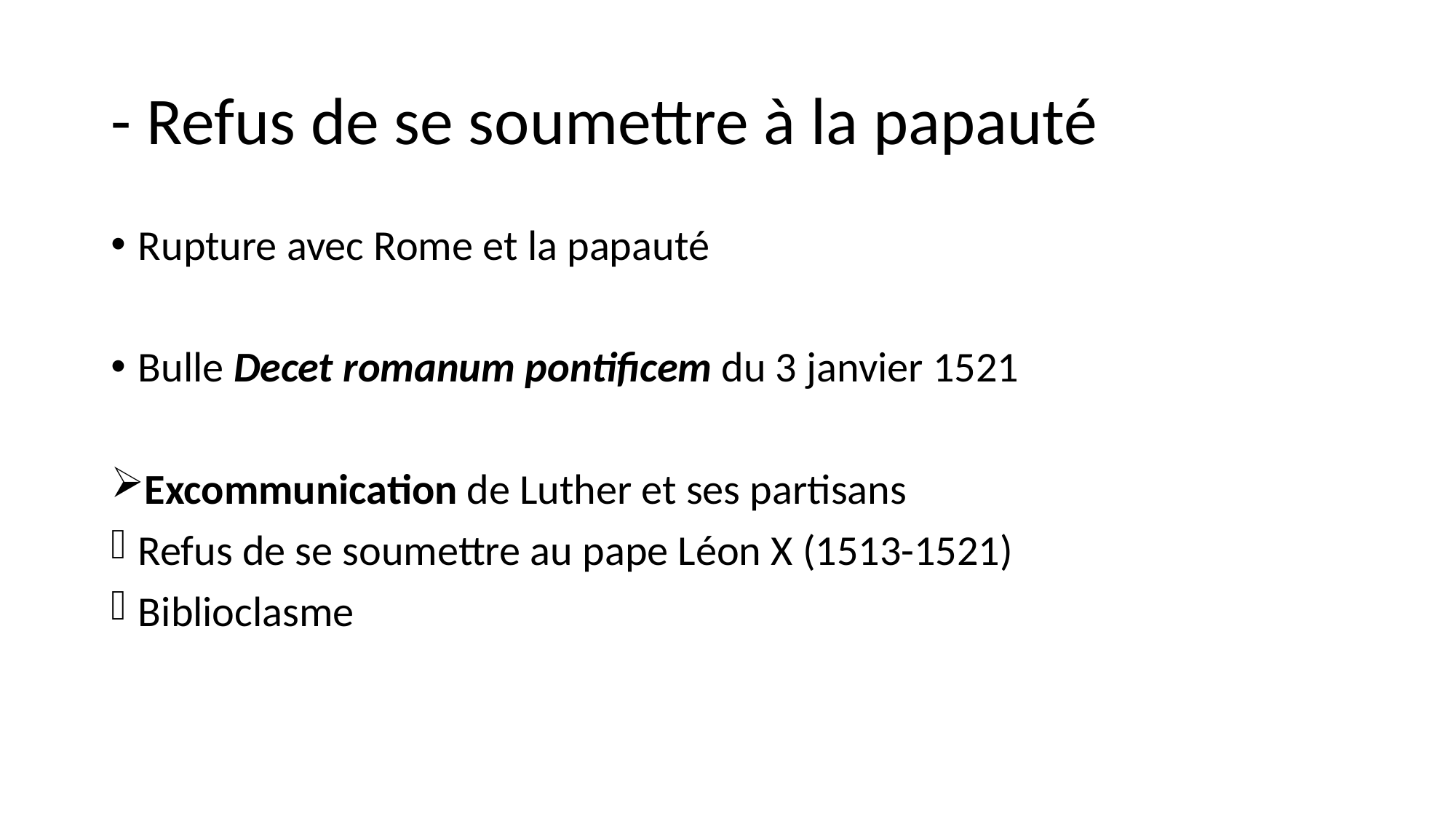

# - Refus de se soumettre à la papauté
Rupture avec Rome et la papauté

Bulle Decet romanum pontificem du 3 janvier 1521

Excommunication de Luther et ses partisans
Refus de se soumettre au pape Léon X (1513-1521)
Biblioclasme